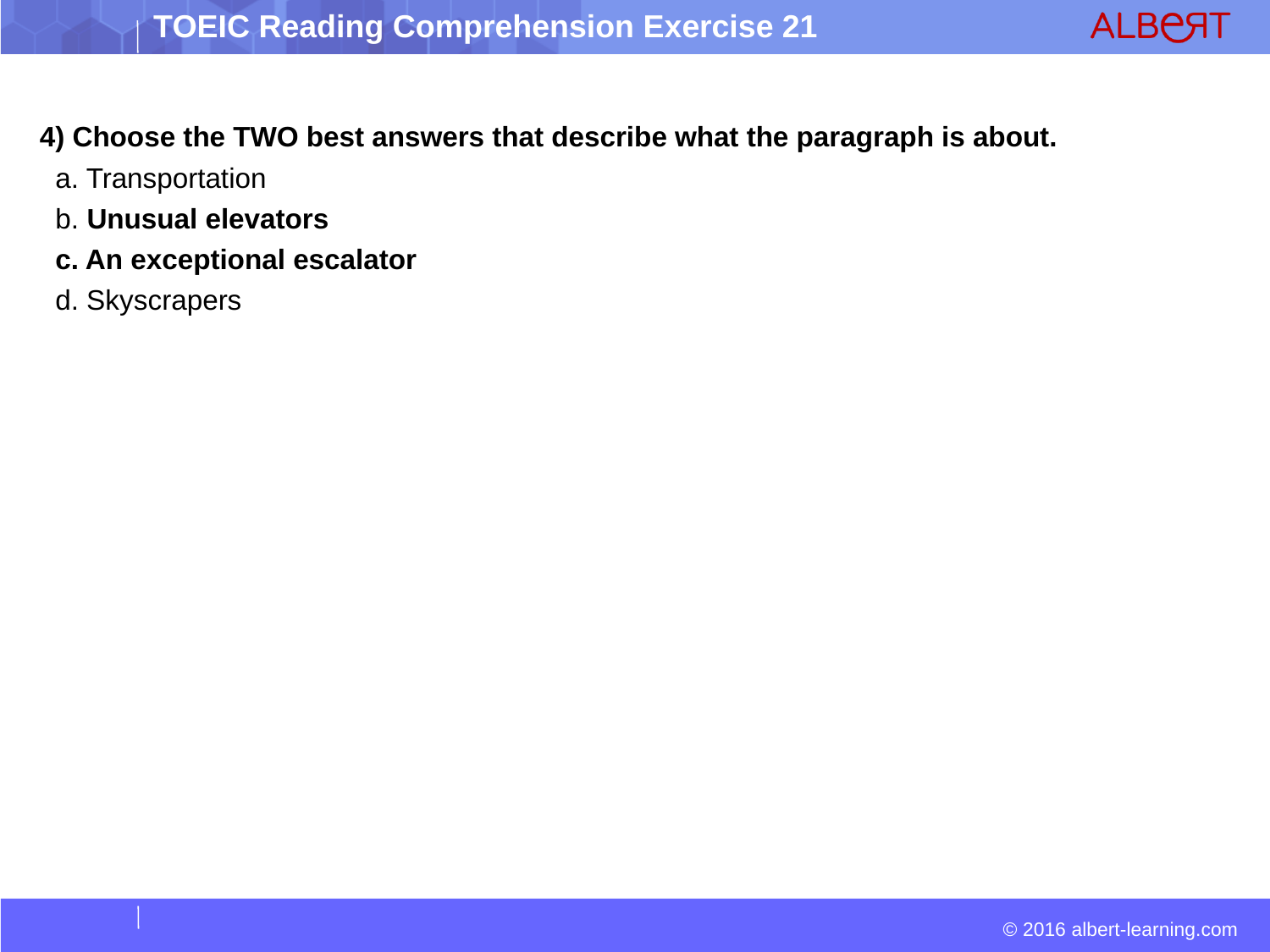

4) Choose the TWO best answers that describe what the paragraph is about.
  a. Transportation
  b. Unusual elevators
  c. An exceptional escalator
  d. Skyscrapers